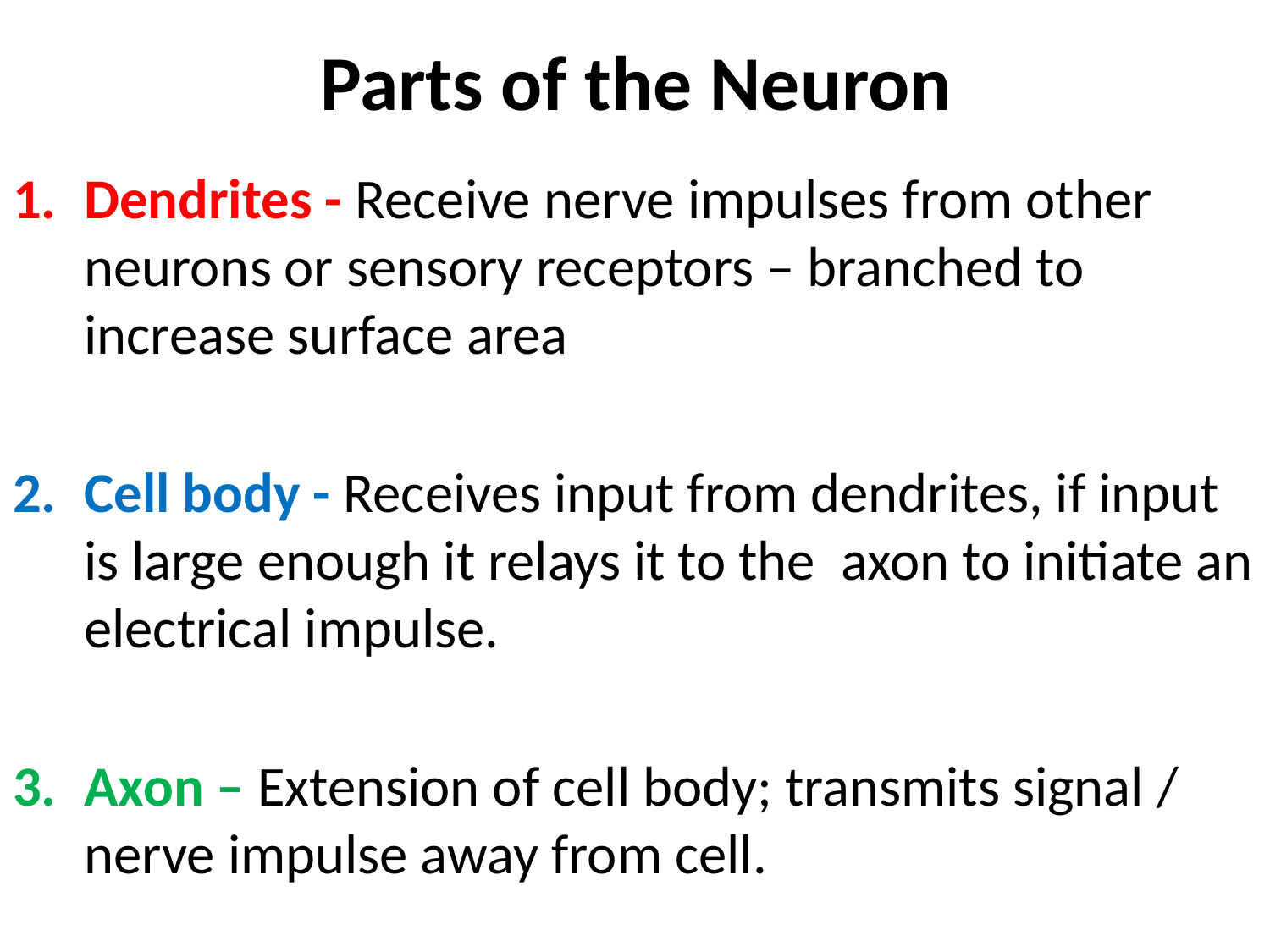

# Parts of the Neuron
Dendrites - Receive nerve impulses from other neurons or sensory receptors – branched to increase surface area

Cell body - Receives input from dendrites, if input is large enough it relays it to the  axon to initiate an electrical impulse.

Axon – Extension of cell body; transmits signal / nerve impulse away from cell.